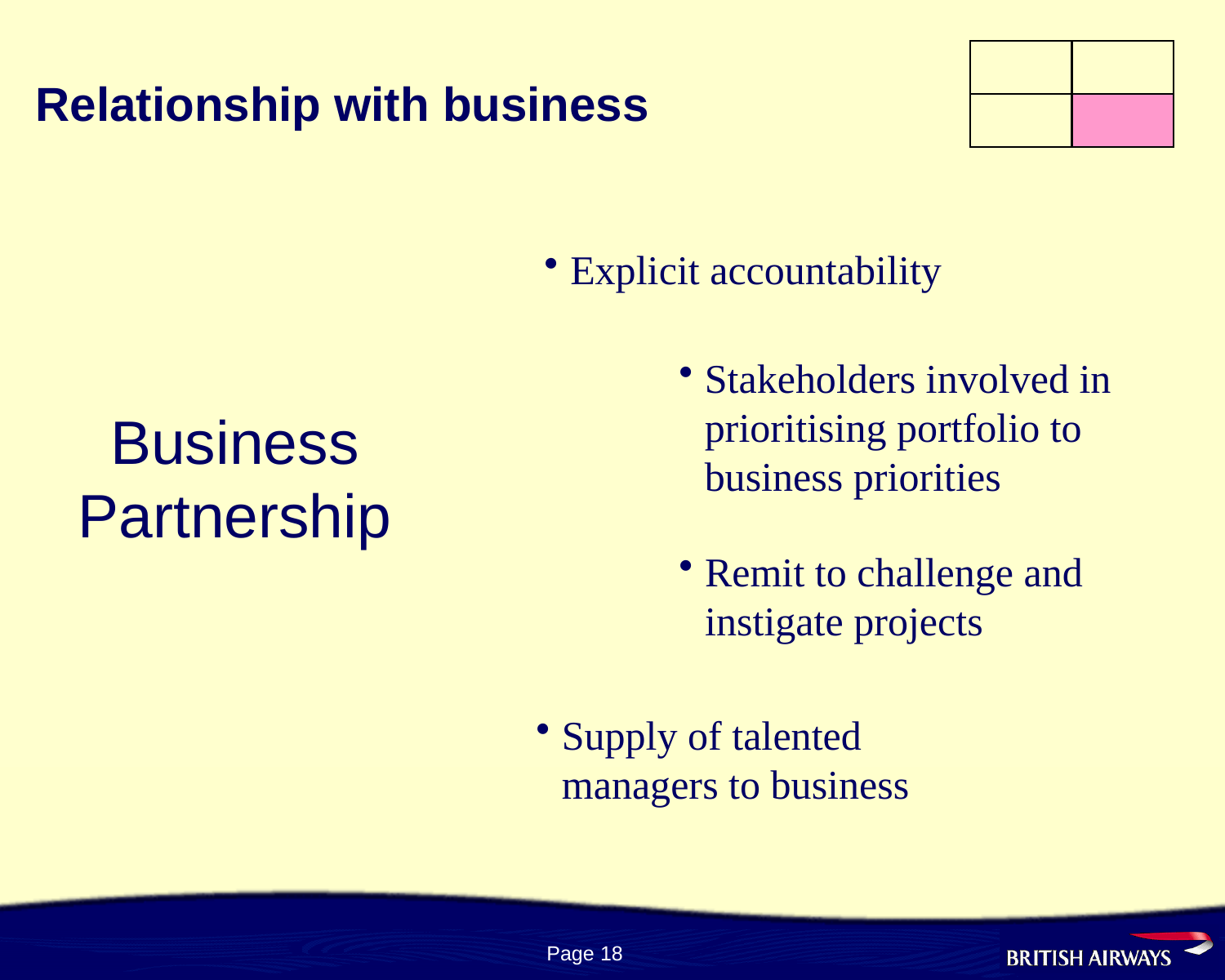

# Relationship with business

Explicit accountability
Stakeholders involved in prioritising portfolio to business priorities
Business Partnership
Remit to challenge and instigate projects
Supply of talented managers to business
Page 18